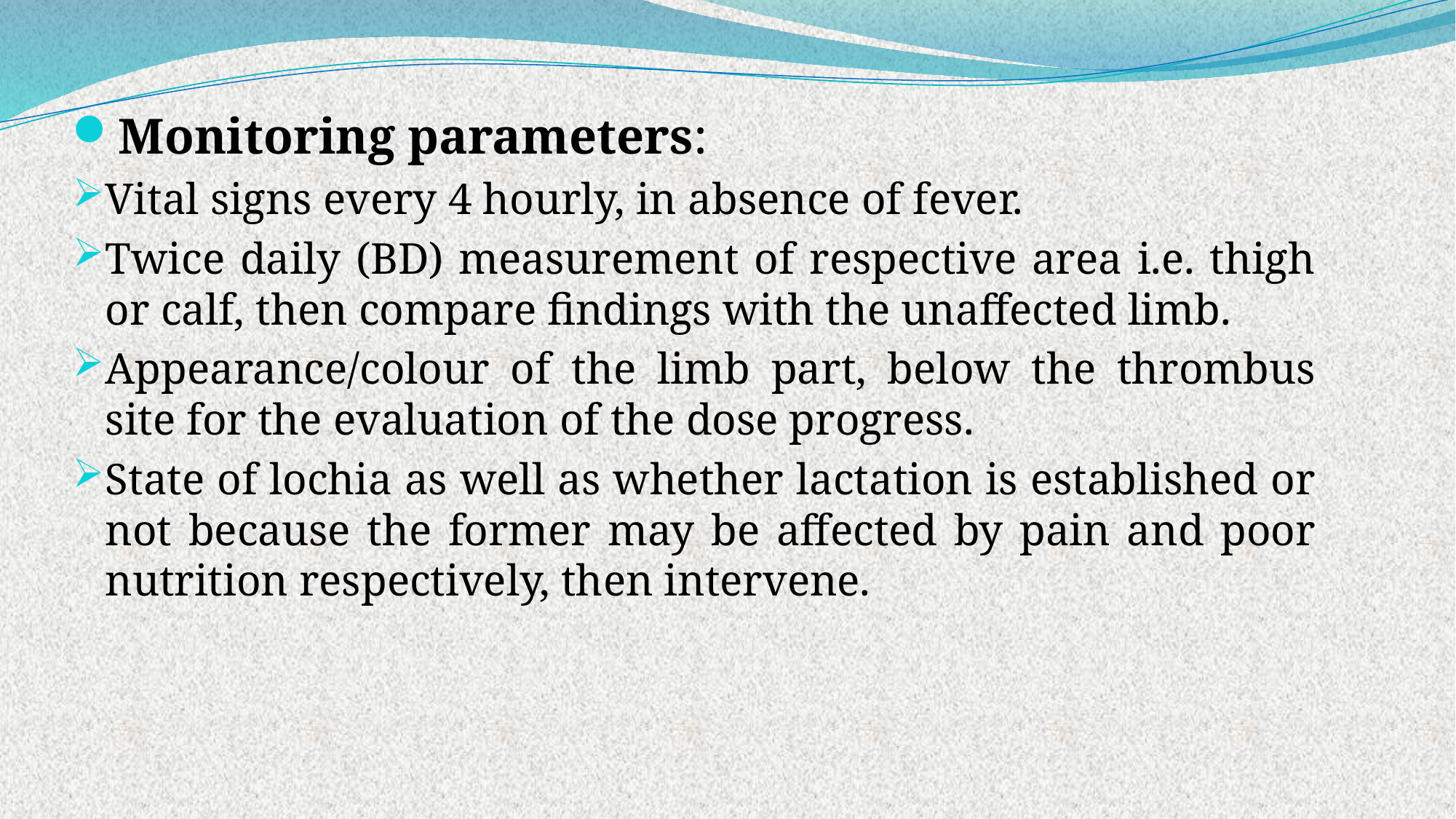

Monitoring parameters:
Vital signs every 4 hourly, in absence of fever.
Twice daily (BD) measurement of respective area i.e. thigh or calf, then compare findings with the unaffected limb.
Appearance/colour of the limb part, below the thrombus site for the evaluation of the dose progress.
State of lochia as well as whether lactation is established or not because the former may be affected by pain and poor nutrition respectively, then intervene.